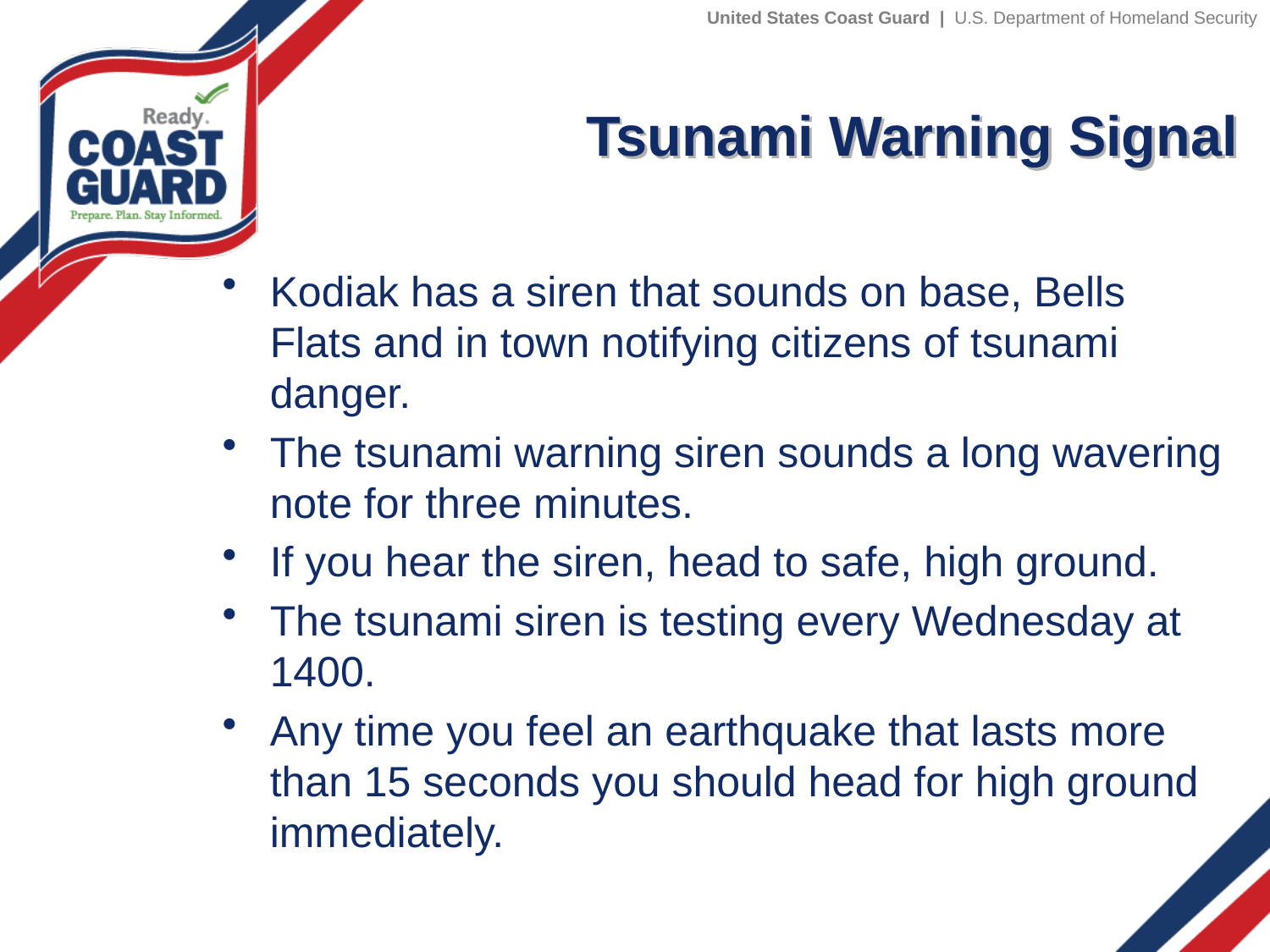

# Tsunami Warning Signal
Kodiak has a siren that sounds on base, Bells Flats and in town notifying citizens of tsunami danger.
The tsunami warning siren sounds a long wavering note for three minutes.
If you hear the siren, head to safe, high ground.
The tsunami siren is testing every Wednesday at 1400.
Any time you feel an earthquake that lasts more than 15 seconds you should head for high ground immediately.